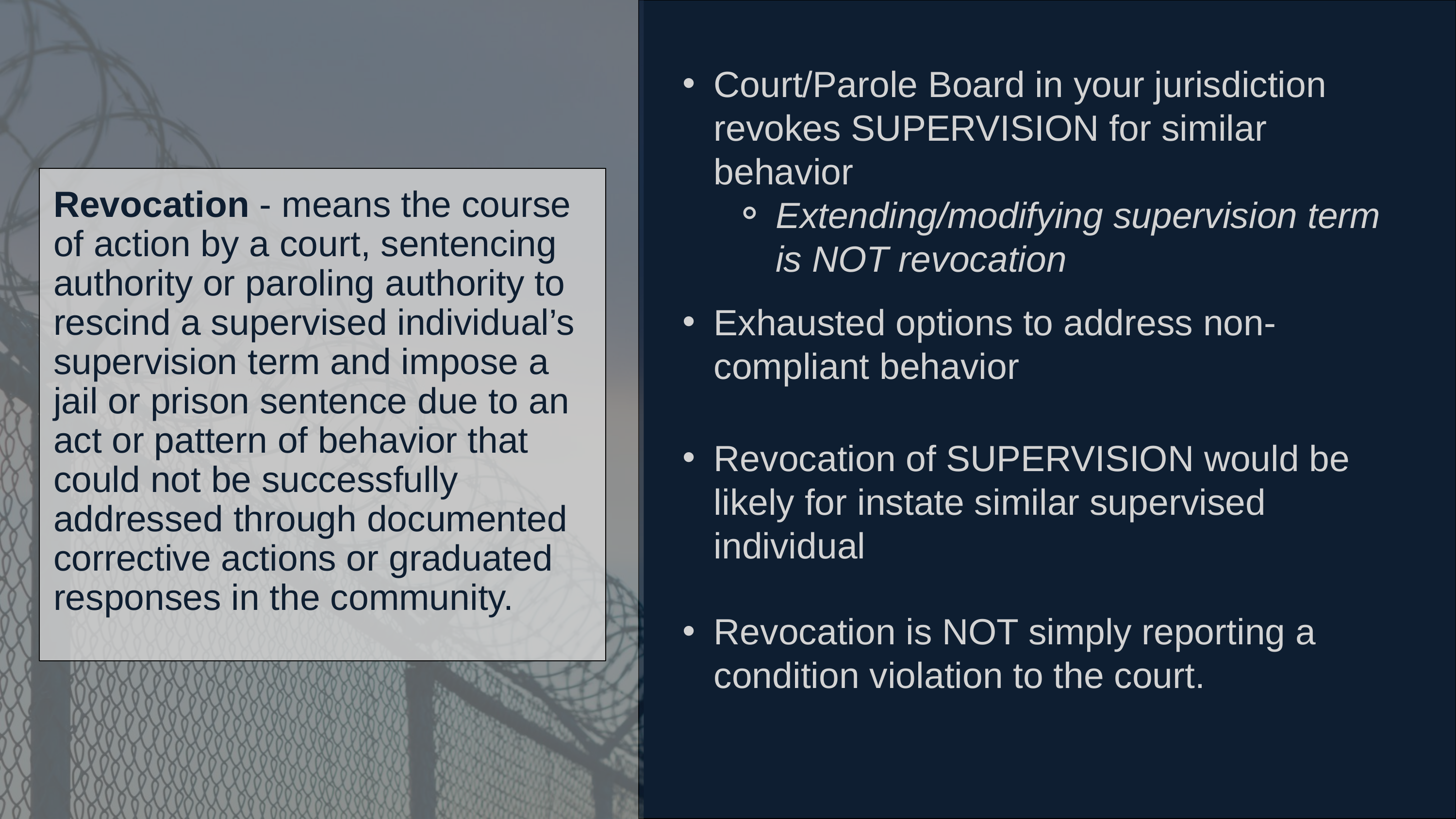

Court/Parole Board in your jurisdiction revokes SUPERVISION for similar behavior
Extending/modifying supervision term is NOT revocation

Revocation - means the course of action by a court, sentencing authority or paroling authority to rescind a supervised individual’s supervision term and impose a jail or prison sentence due to an act or pattern of behavior that could not be successfully addressed through documented corrective actions or graduated responses in the community.
Exhausted options to address non-compliant behavior
Revocation of SUPERVISION would be likely for instate similar supervised individual
Revocation is NOT simply reporting a condition violation to the court.